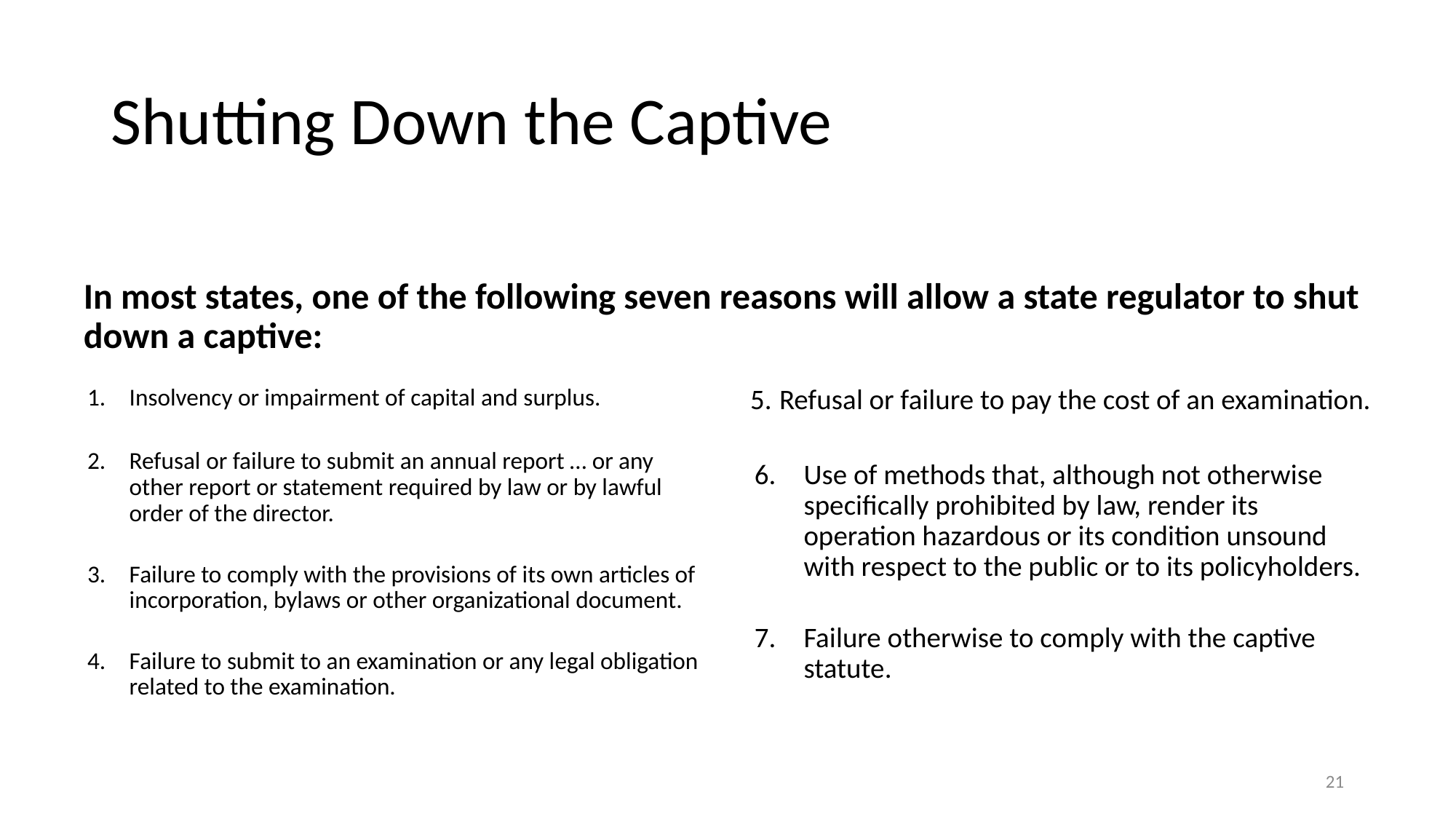

# Shutting Down the Captive
In most states, one of the following seven reasons will allow a state regulator to shut down a captive:
Insolvency or impairment of capital and surplus.
Refusal or failure to submit an annual report … or any other report or statement required by law or by lawful order of the director.
Failure to comply with the provisions of its own articles of incorporation, bylaws or other organizational document.
Failure to submit to an examination or any legal obligation related to the examination.
Refusal or failure to pay the cost of an examination.
Use of methods that, although not otherwise specifically prohibited by law, render its operation hazardous or its condition unsound with respect to the public or to its policyholders.
Failure otherwise to comply with the captive statute.
21